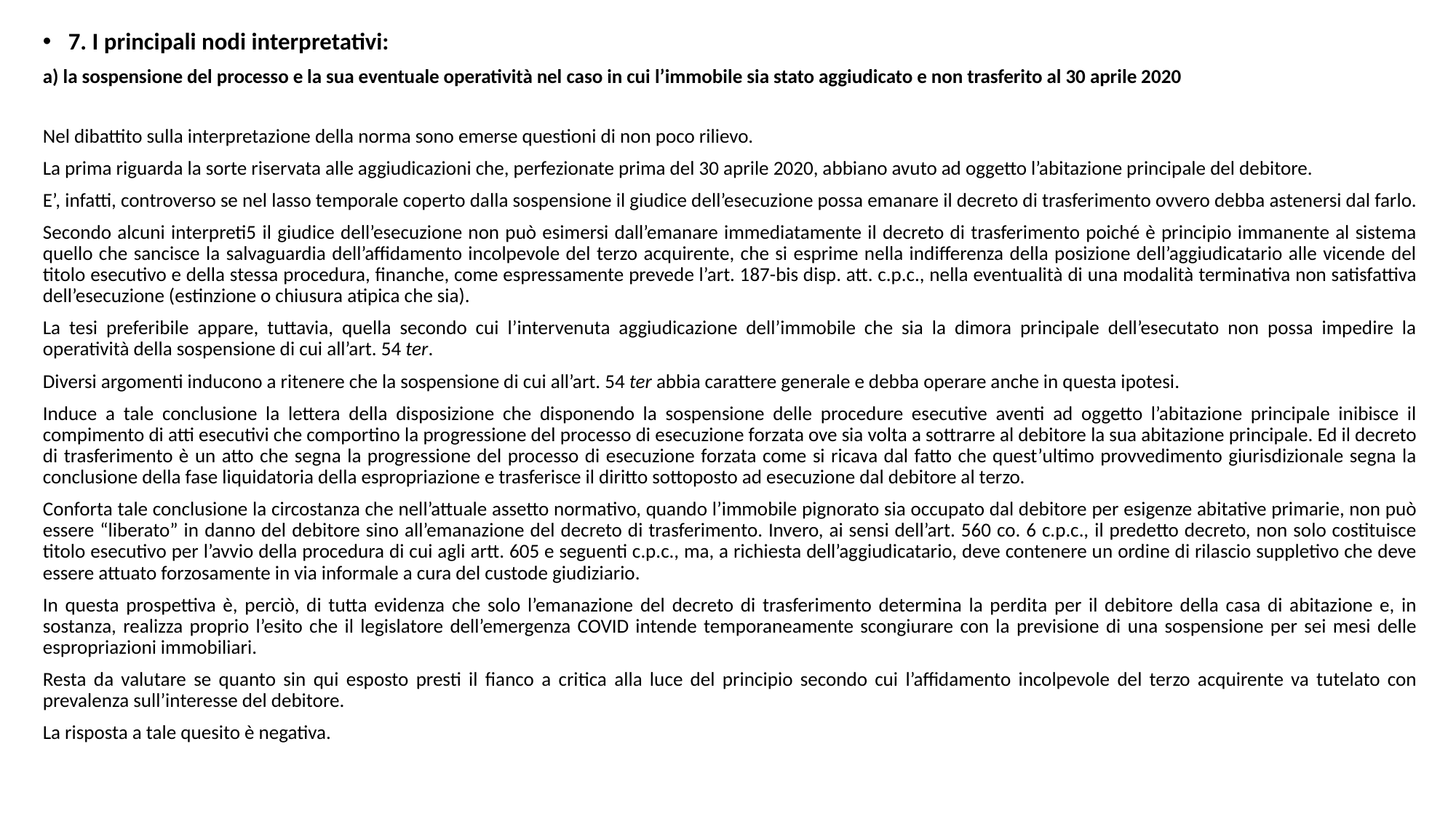

7. I principali nodi interpretativi:
a) la sospensione del processo e la sua eventuale operatività nel caso in cui l’immobile sia stato aggiudicato e non trasferito al 30 aprile 2020

Nel dibattito sulla interpretazione della norma sono emerse questioni di non poco rilievo.
La prima riguarda la sorte riservata alle aggiudicazioni che, perfezionate prima del 30 aprile 2020, abbiano avuto ad oggetto l’abitazione principale del debitore.
E’, infatti, controverso se nel lasso temporale coperto dalla sospensione il giudice dell’esecuzione possa emanare il decreto di trasferimento ovvero debba astenersi dal farlo.
Secondo alcuni interpreti5 il giudice dell’esecuzione non può esimersi dall’emanare immediatamente il decreto di trasferimento poiché è principio immanente al sistema quello che sancisce la salvaguardia dell’affidamento incolpevole del terzo acquirente, che si esprime nella indifferenza della posizione dell’aggiudicatario alle vicende del titolo esecutivo e della stessa procedura, finanche, come espressamente prevede l’art. 187-bis disp. att. c.p.c., nella eventualità di una modalità terminativa non satisfattiva dell’esecuzione (estinzione o chiusura atipica che sia).
La tesi preferibile appare, tuttavia, quella secondo cui l’intervenuta aggiudicazione dell’immobile che sia la dimora principale dell’esecutato non possa impedire la operatività della sospensione di cui all’art. 54 ter.
Diversi argomenti inducono a ritenere che la sospensione di cui all’art. 54 ter abbia carattere generale e debba operare anche in questa ipotesi.
Induce a tale conclusione la lettera della disposizione che disponendo la sospensione delle procedure esecutive aventi ad oggetto l’abitazione principale inibisce il compimento di atti esecutivi che comportino la progressione del processo di esecuzione forzata ove sia volta a sottrarre al debitore la sua abitazione principale. Ed il decreto di trasferimento è un atto che segna la progressione del processo di esecuzione forzata come si ricava dal fatto che quest’ultimo provvedimento giurisdizionale segna la conclusione della fase liquidatoria della espropriazione e trasferisce il diritto sottoposto ad esecuzione dal debitore al terzo.
Conforta tale conclusione la circostanza che nell’attuale assetto normativo, quando l’immobile pignorato sia occupato dal debitore per esigenze abitative primarie, non può essere “liberato” in danno del debitore sino all’emanazione del decreto di trasferimento. Invero, ai sensi dell’art. 560 co. 6 c.p.c., il predetto decreto, non solo costituisce titolo esecutivo per l’avvio della procedura di cui agli artt. 605 e seguenti c.p.c., ma, a richiesta dell’aggiudicatario, deve contenere un ordine di rilascio suppletivo che deve essere attuato forzosamente in via informale a cura del custode giudiziario.
In questa prospettiva è, perciò, di tutta evidenza che solo l’emanazione del decreto di trasferimento determina la perdita per il debitore della casa di abitazione e, in sostanza, realizza proprio l’esito che il legislatore dell’emergenza COVID intende temporaneamente scongiurare con la previsione di una sospensione per sei mesi delle espropriazioni immobiliari.
Resta da valutare se quanto sin qui esposto presti il fianco a critica alla luce del principio secondo cui l’affidamento incolpevole del terzo acquirente va tutelato con prevalenza sull’interesse del debitore.
La risposta a tale quesito è negativa.